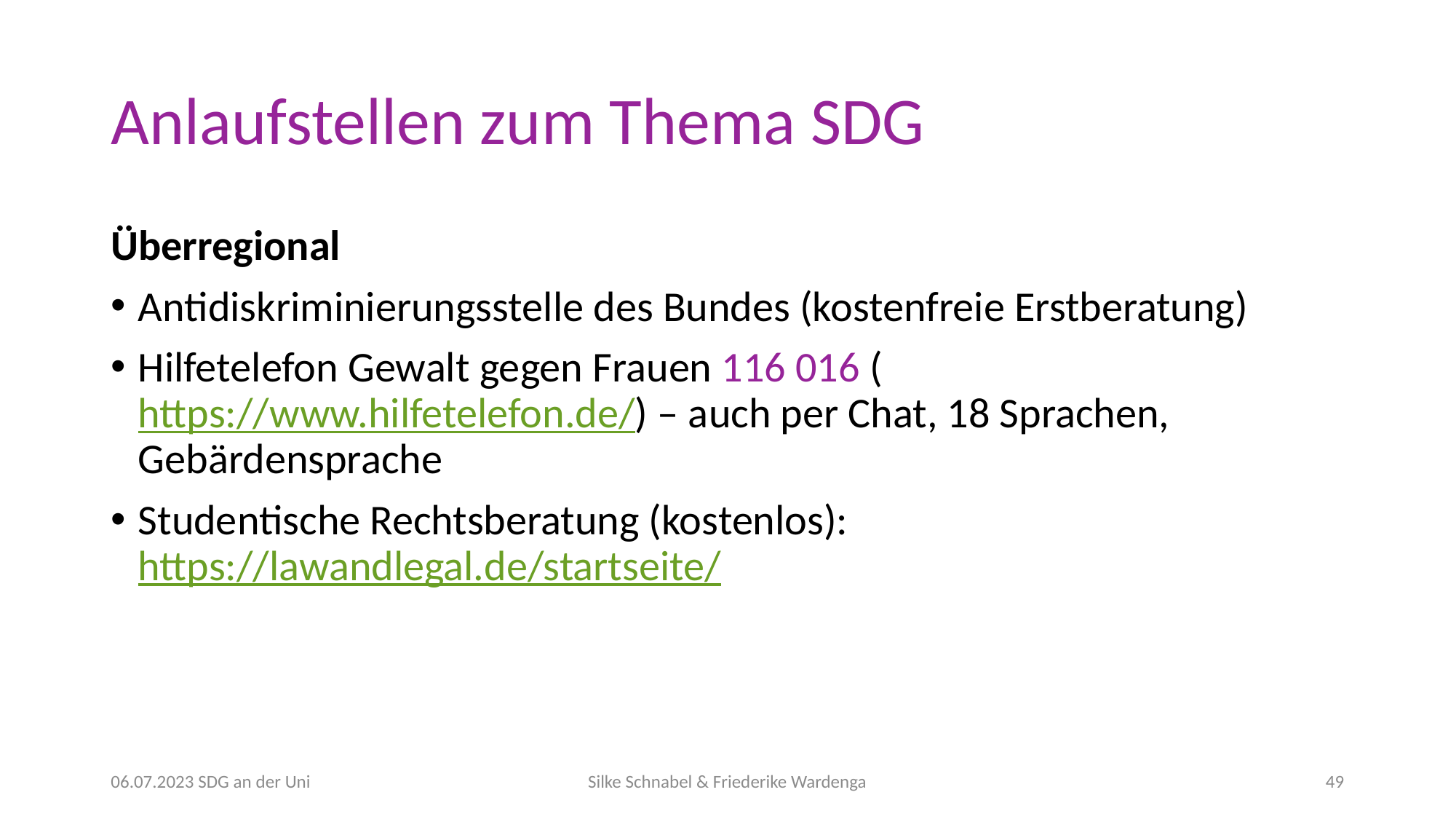

# Anlaufstellen zum Thema SDG
Überregional
Antidiskriminierungsstelle des Bundes (kostenfreie Erstberatung)
Hilfetelefon Gewalt gegen Frauen 116 016 (https://www.hilfetelefon.de/) – auch per Chat, 18 Sprachen, Gebärdensprache
Studentische Rechtsberatung (kostenlos): https://lawandlegal.de/startseite/

06.07.2023 SDG an der Uni
Silke Schnabel & Friederike Wardenga
49